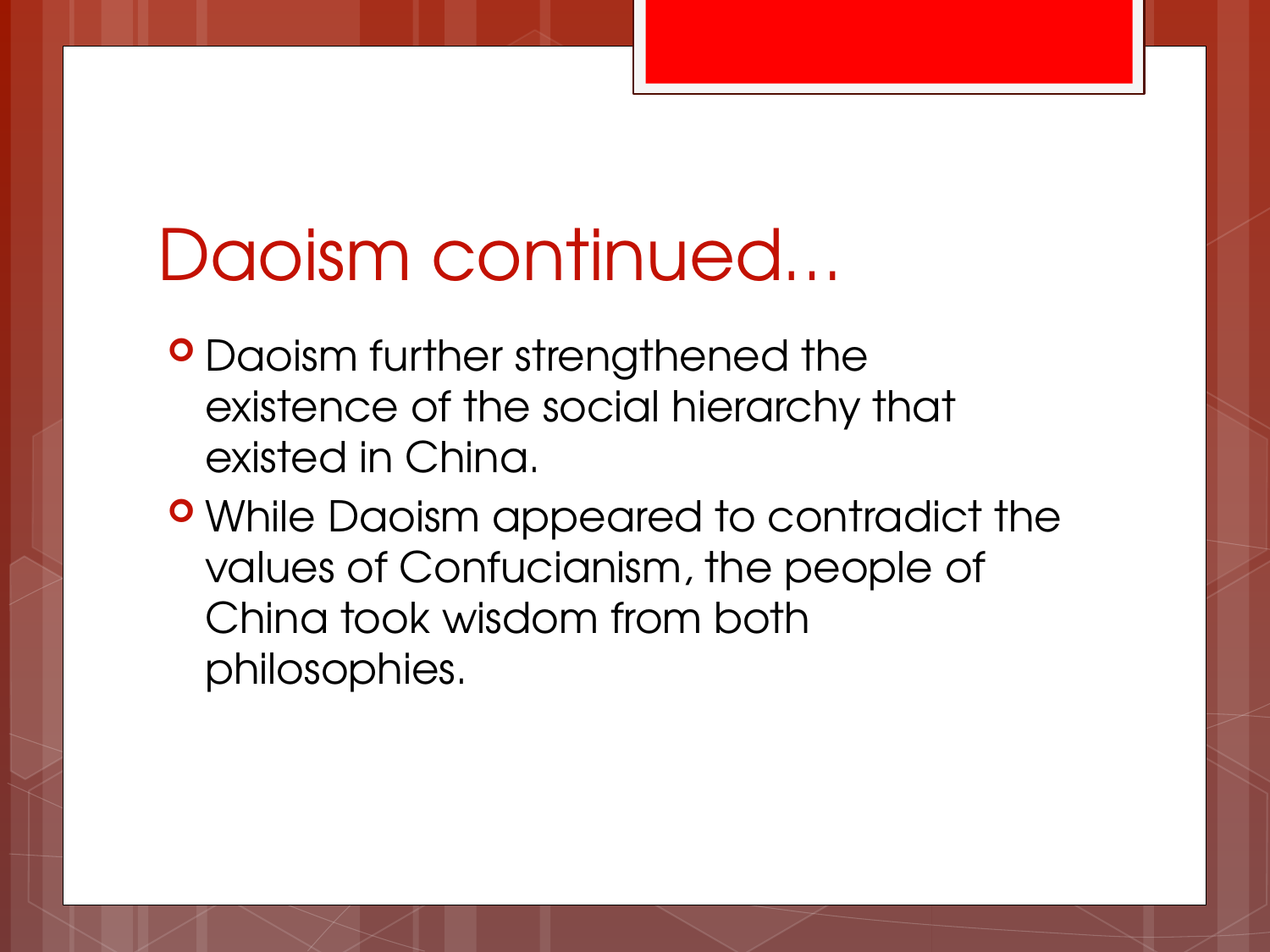

# Daoism continued…
Daoism further strengthened the existence of the social hierarchy that existed in China.
While Daoism appeared to contradict the values of Confucianism, the people of China took wisdom from both philosophies.